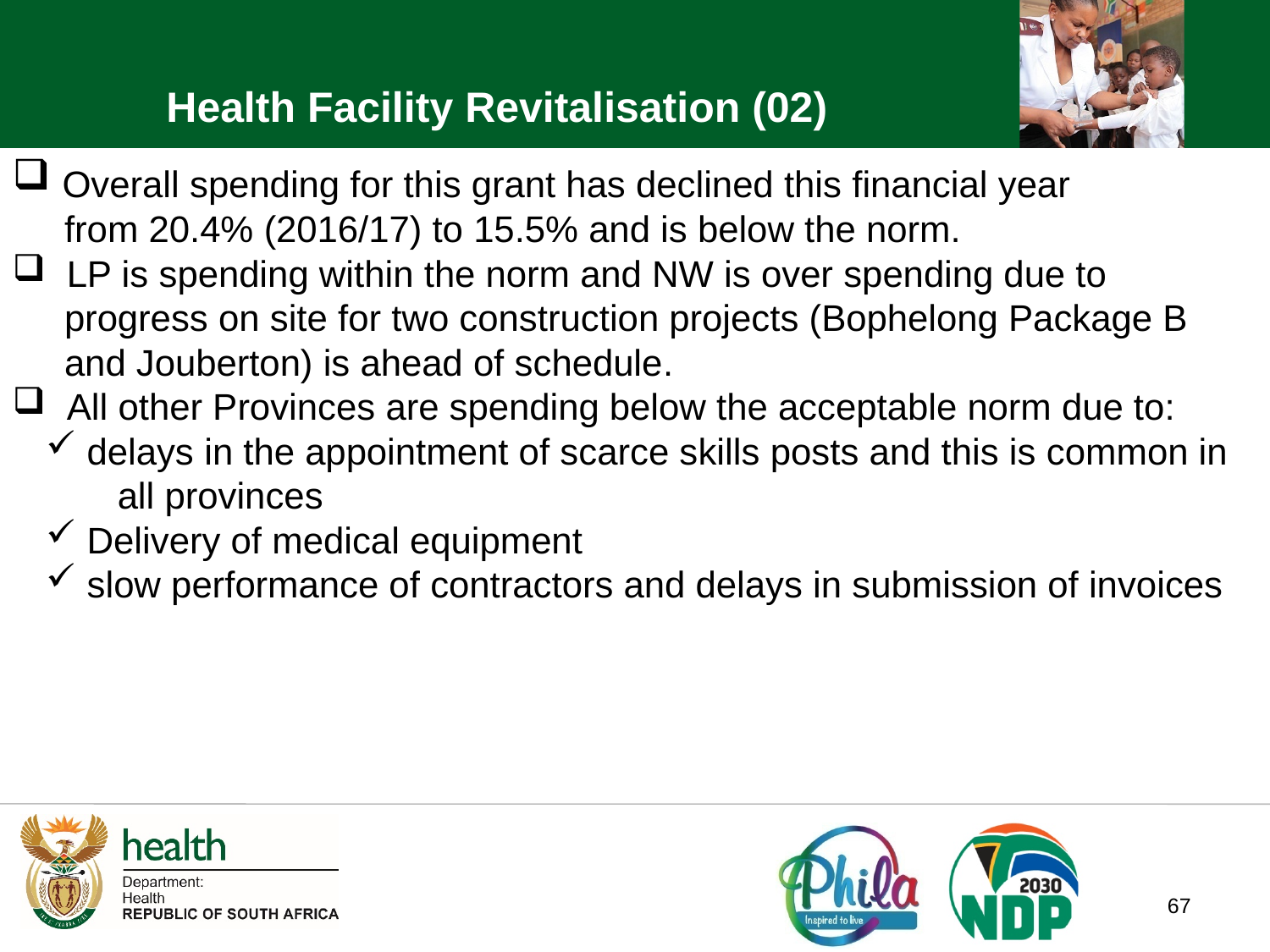

Health Facility Revitalisation (02)
 Overall spending for this grant has declined this financial year
     from 20.4% (2016/17) to 15.5% and is below the norm.
  LP is spending within the norm and NW is over spending due to
     progress on site for two construction projects (Bophelong Package B
     and Jouberton) is ahead of schedule.
  All other Provinces are spending below the acceptable norm due to:
 delays in the appointment of scarce skills posts and this is common in
    all provinces
 Delivery of medical equipment
 slow performance of contractors and delays in submission of invoices

67